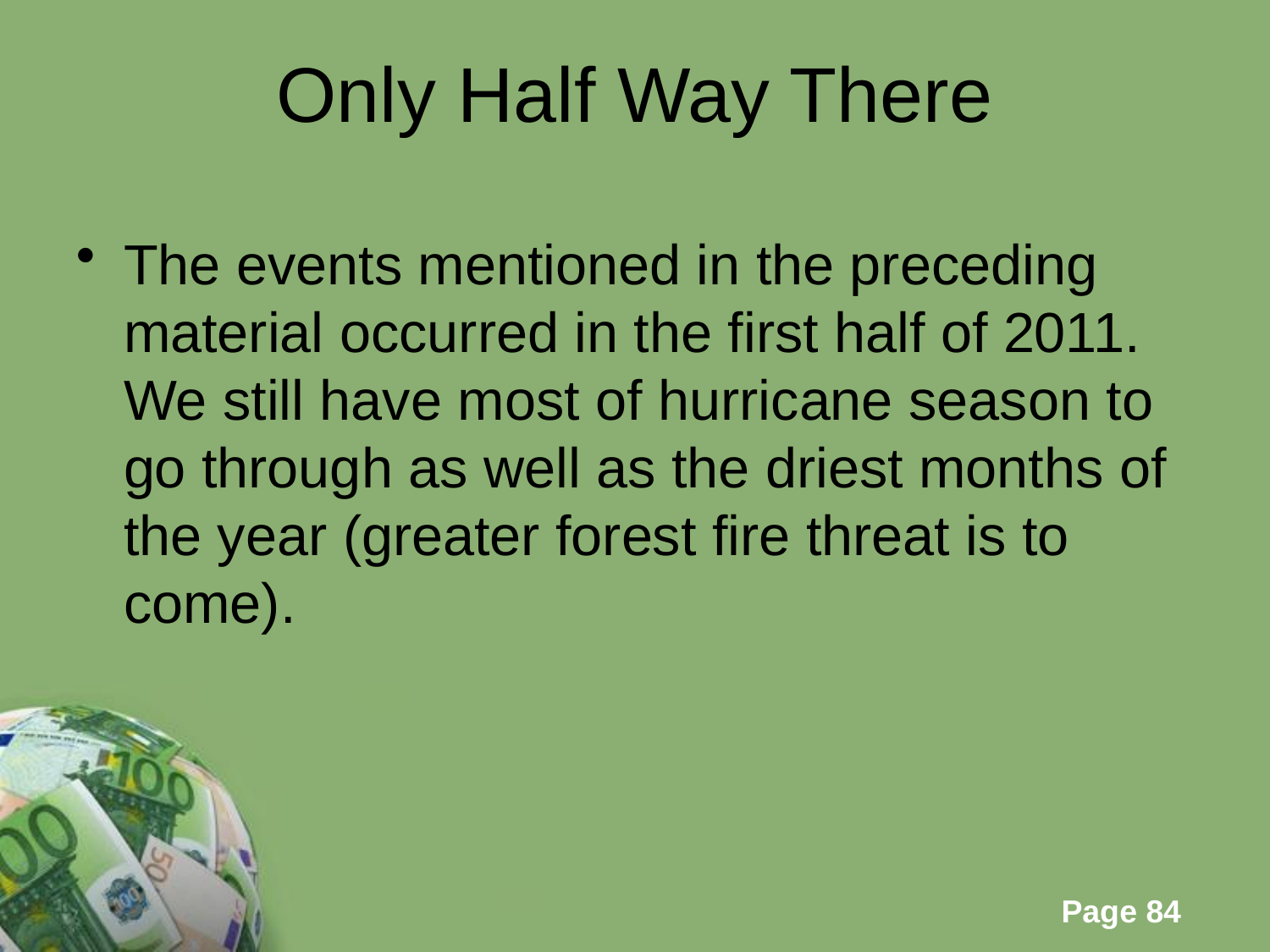

# Only Half Way There
The events mentioned in the preceding material occurred in the first half of 2011. We still have most of hurricane season to go through as well as the driest months of the year (greater forest fire threat is to come).